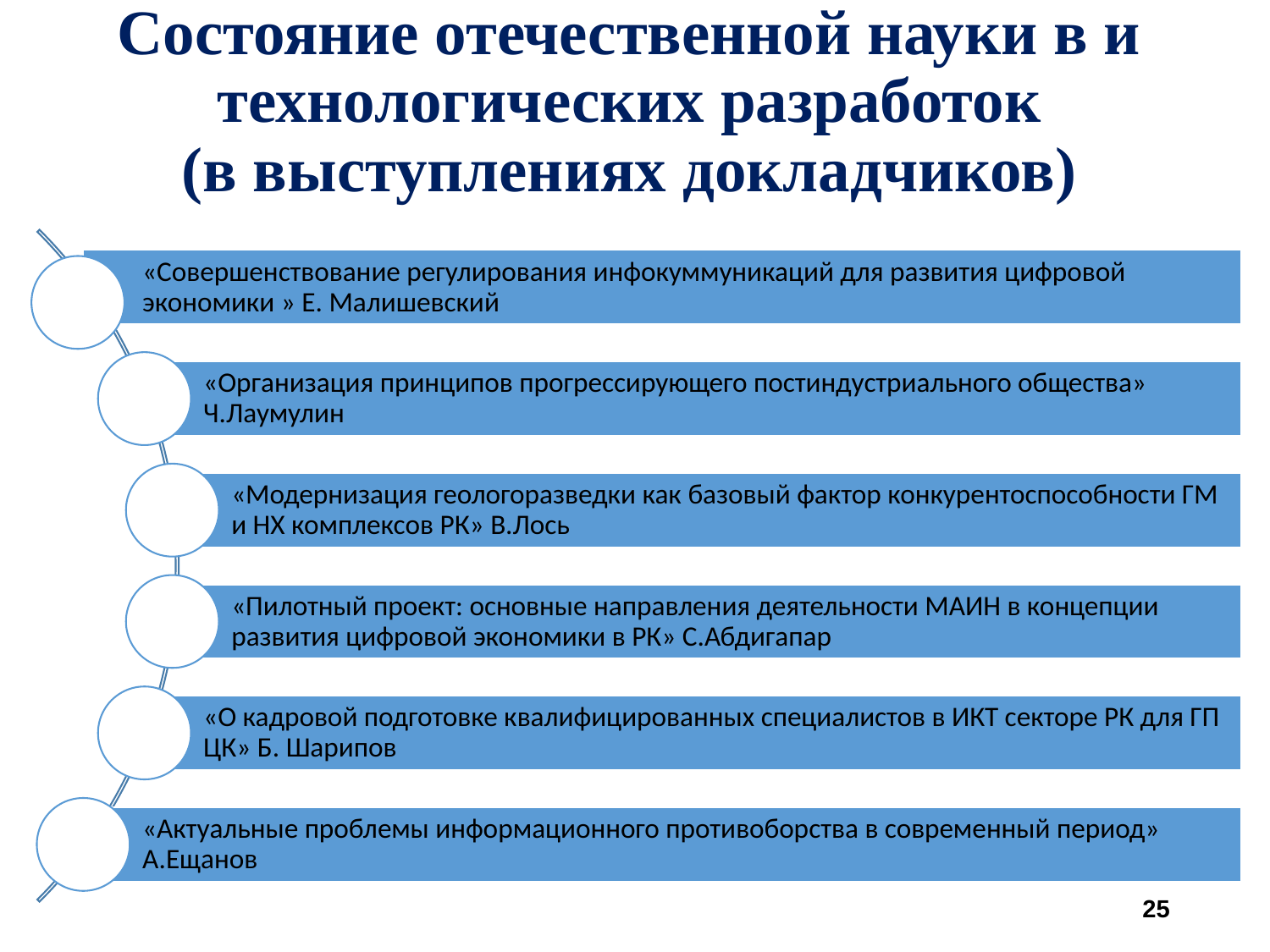

Состояние отечественной науки в и технологических разработок
(в выступлениях докладчиков)
«Совершенствование регулирования инфокуммуникаций для развития цифровой экономики » Е. Малишевский
«Организация принципов прогрессирующего постиндустриального общества» Ч.Лаумулин
«Модернизация геологоразведки как базовый фактор конкурентоспособности ГМ и НХ комплексов РК» В.Лось
«Пилотный проект: основные направления деятельности МАИН в концепции развития цифровой экономики в РК» С.Абдигапар
«О кадровой подготовке квалифицированных специалистов в ИКТ секторе РК для ГП ЦК» Б. Шарипов
«Актуальные проблемы информационного противоборства в современный период» А.Ещанов
25